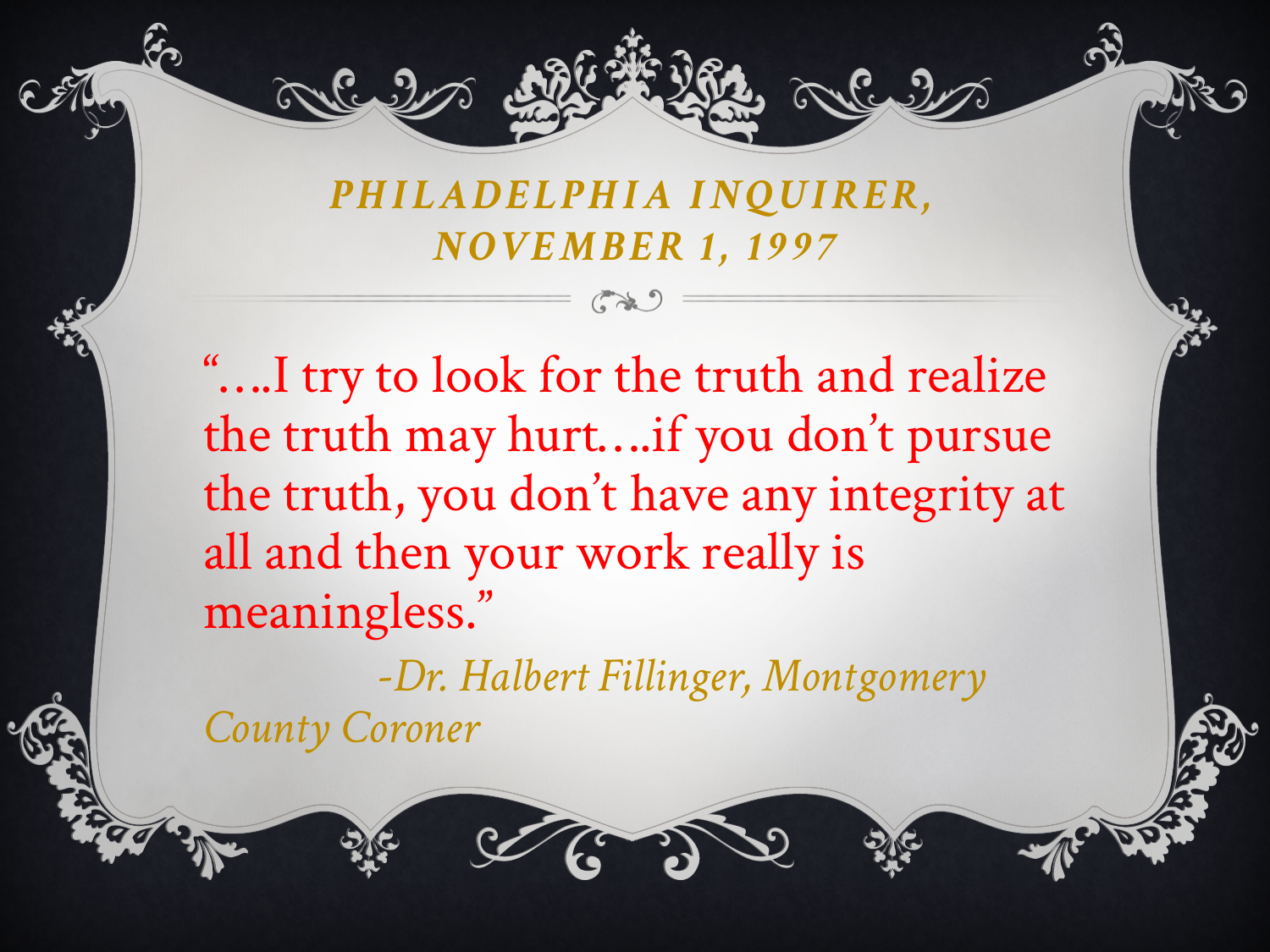

# Philadelphia Inquirer, November 1, 1997
“….I try to look for the truth and realize the truth may hurt….if you don’t pursue the truth, you don’t have any integrity at all and then your work really is meaningless.”
                          -Dr. Halbert Fillinger, Montgomery County Coroner